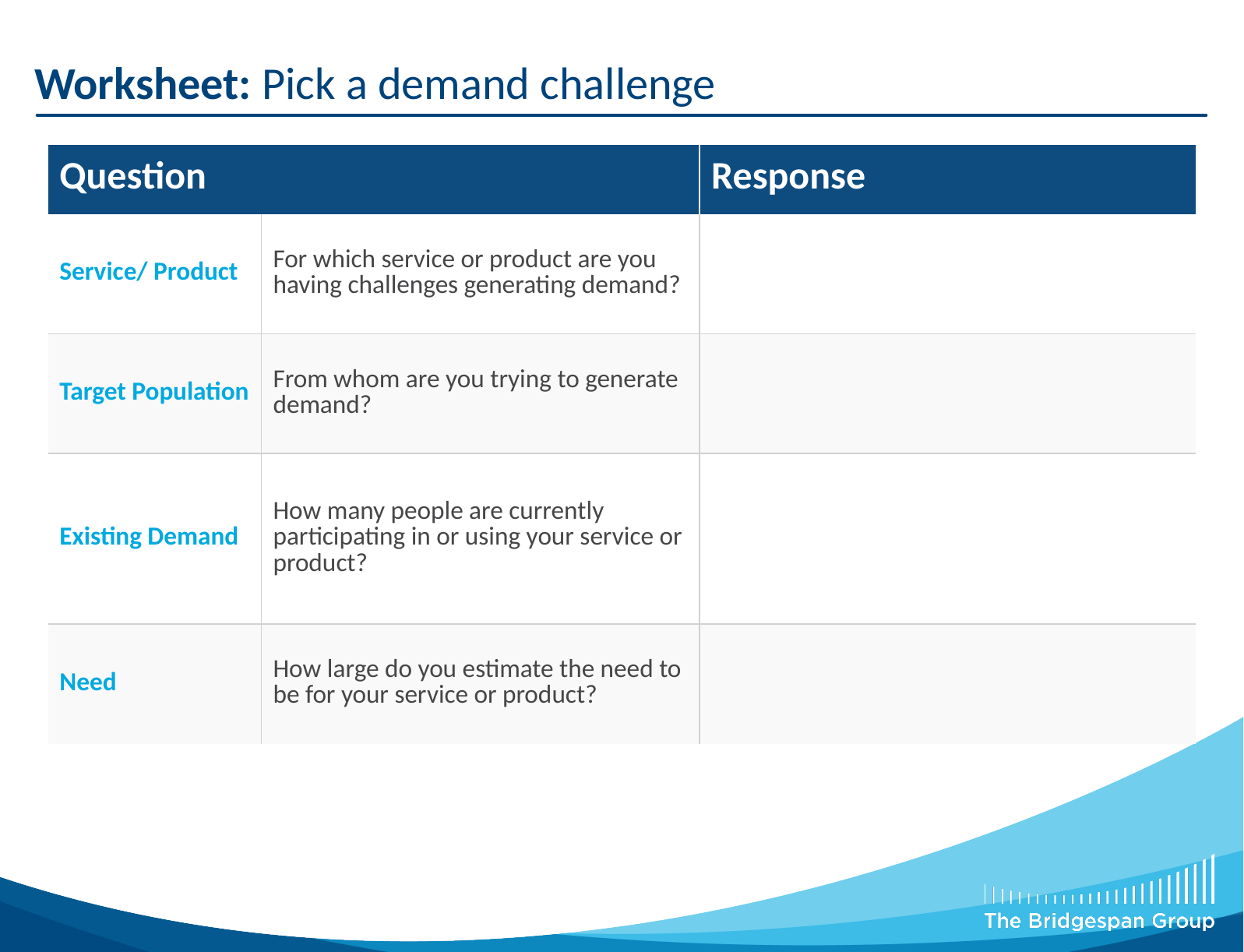

# Worksheet: Pick a demand challenge

| Question |  | Response |
| --- | --- | --- |
| Service/ Product | For which service or product are you having challenges generating demand? |  |
| Target Population | From whom are you trying to generate demand? |  |
| Existing Demand | How many people are currently participating in or using your service or product? |  |
| Need | How large do you estimate the need to be for your service or product? |  |